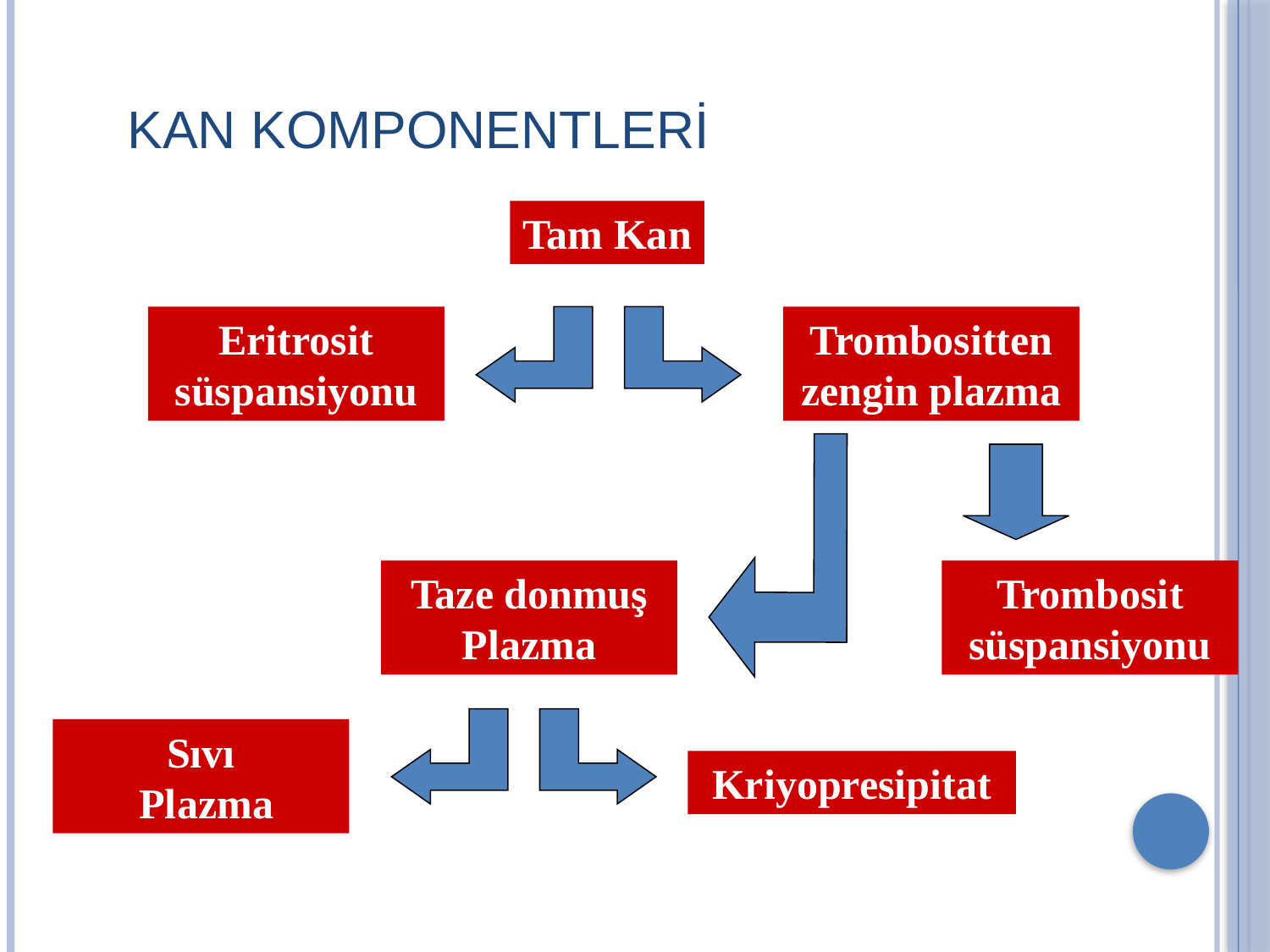

# Kan Komponentleri
Tam Kan

Eritrosit süspansiyonu
Trombositten zengin plazma

Taze donmuş Plazma
Trombosit süspansiyonu

Sıvı
 Plazma
Kriyopresipitat